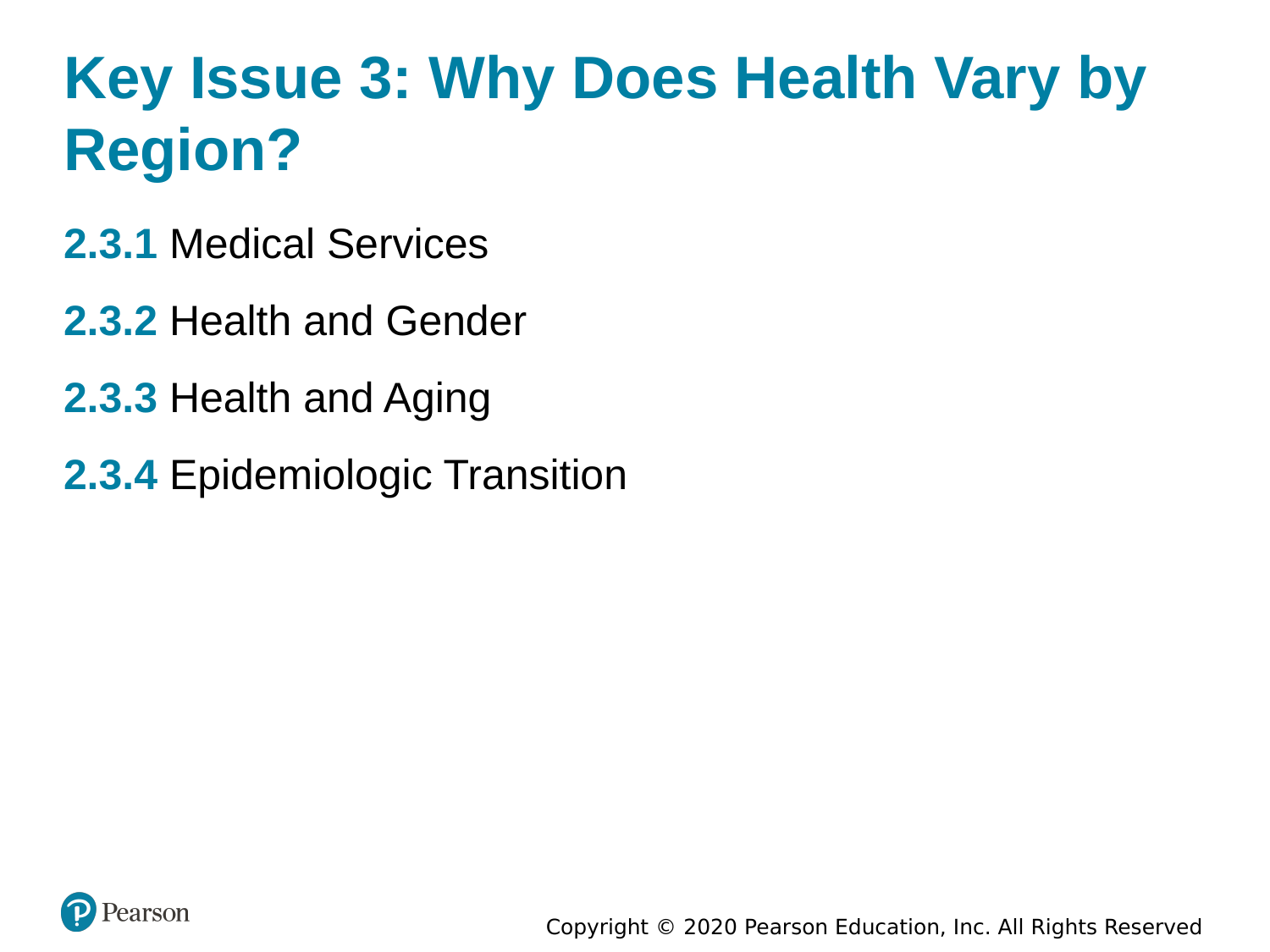

# Key Issue 3: Why Does Health Vary by Region?
2.3.1 Medical Services
2.3.2 Health and Gender
2.3.3 Health and Aging
2.3.4 Epidemiologic Transition